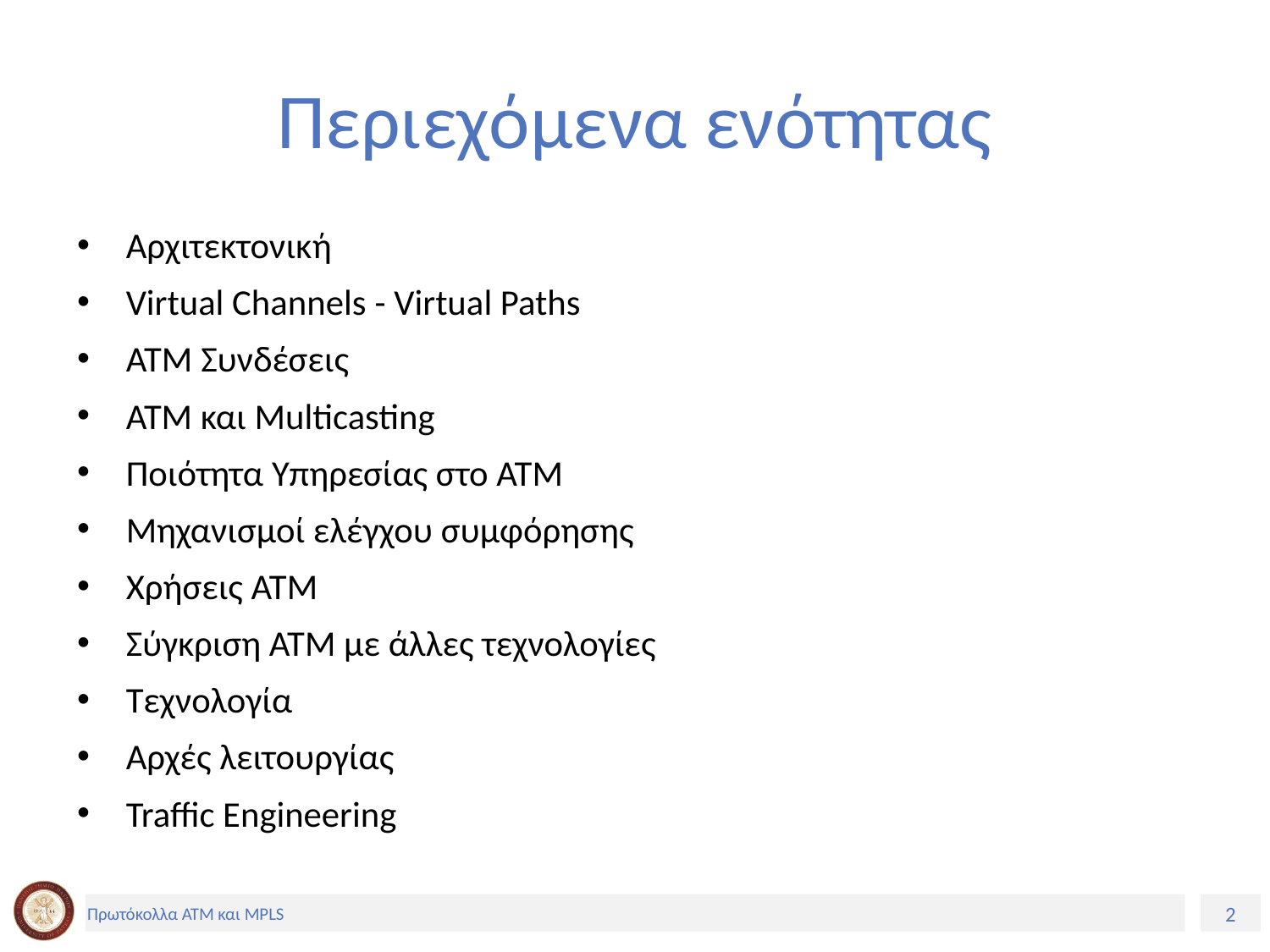

# Περιεχόμενα ενότητας
Αρχιτεκτονική
Virtual Channels - Virtual Paths
ATM Συνδέσεις
ΑΤΜ και Multicasting
Ποιότητα Υπηρεσίας στο ΑΤΜ
Μηχανισμοί ελέγχου συμφόρησης
Χρήσεις ΑΤΜ
Σύγκριση ΑΤΜ με άλλες τεχνολογίες
Τεχνολογία
Αρχές λειτουργίας
Traffic Engineering